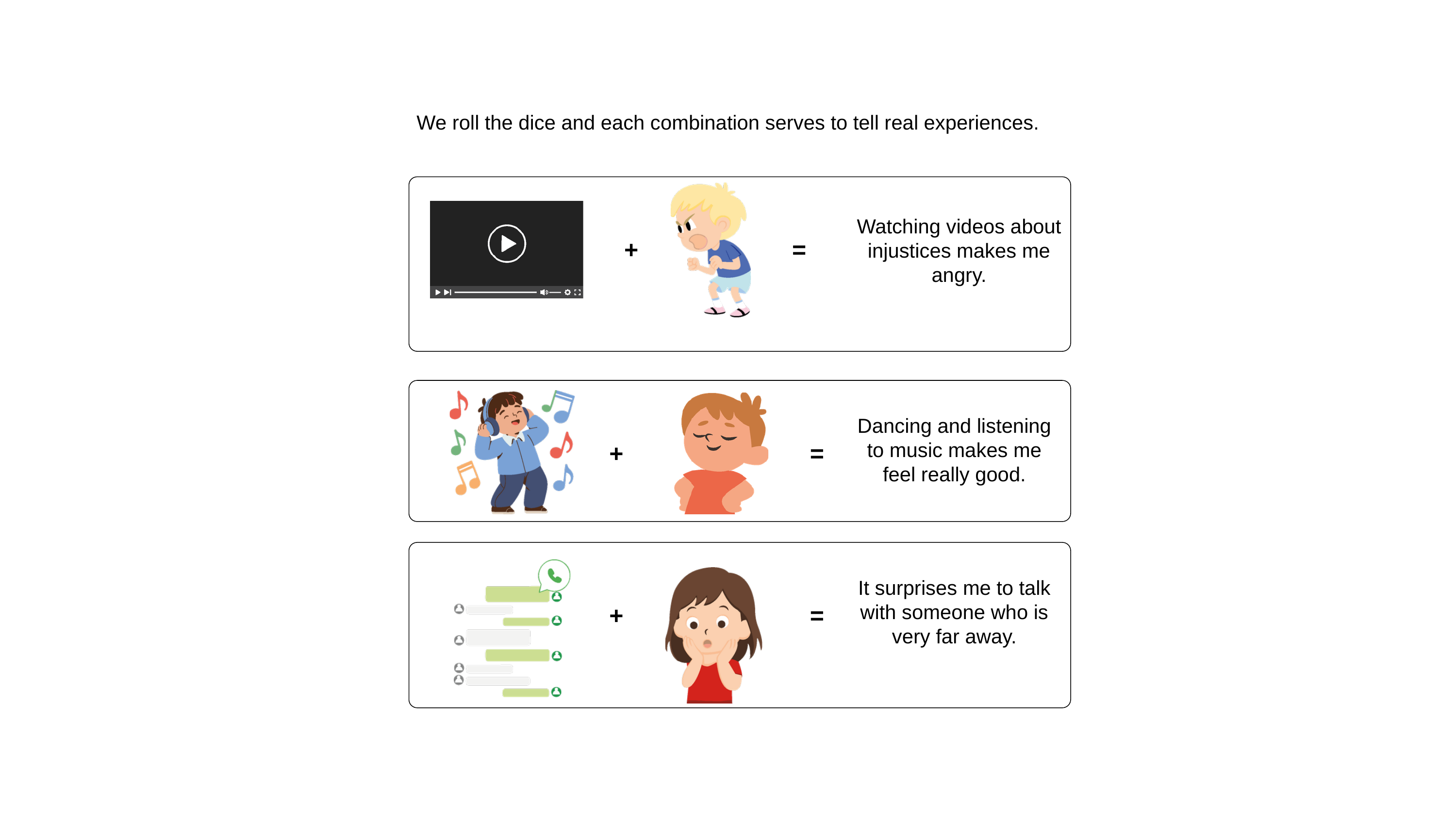

We roll the dice and each combination serves to tell real experiences.

Watching videos about injustices makes me angry.
+
=

Dancing and listening to music makes me feel really good.
+
=

It surprises me to talk with someone who is very far away.
+
=